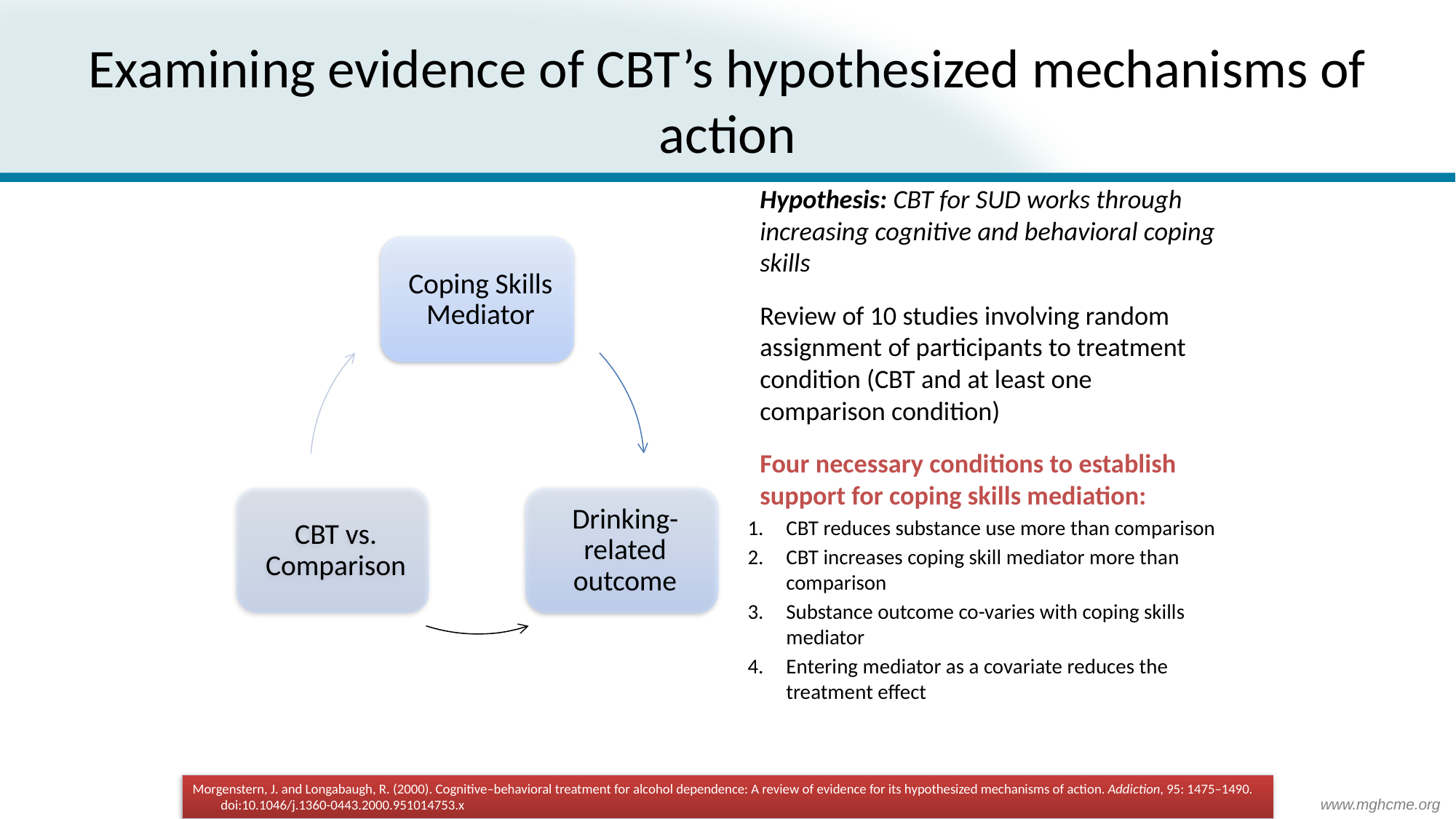

# Examining evidence of CBT’s hypothesized mechanisms of action
Coping Skills Mediator
Drinking-related outcome
CBT vs. Comparison
Hypothesis: CBT for SUD works through increasing cognitive and behavioral coping skills
Review of 10 studies involving random assignment of participants to treatment condition (CBT and at least one comparison condition)
Four necessary conditions to establish support for coping skills mediation:
CBT reduces substance use more than comparison
CBT increases coping skill mediator more than comparison
Substance outcome co-varies with coping skills mediator
Entering mediator as a covariate reduces the treatment effect
Morgenstern, J. and Longabaugh, R. (2000). Cognitive–behavioral treatment for alcohol dependence: A review of evidence for its hypothesized mechanisms of action. Addiction, 95: 1475–1490. doi:10.1046/j.1360-0443.2000.951014753.x